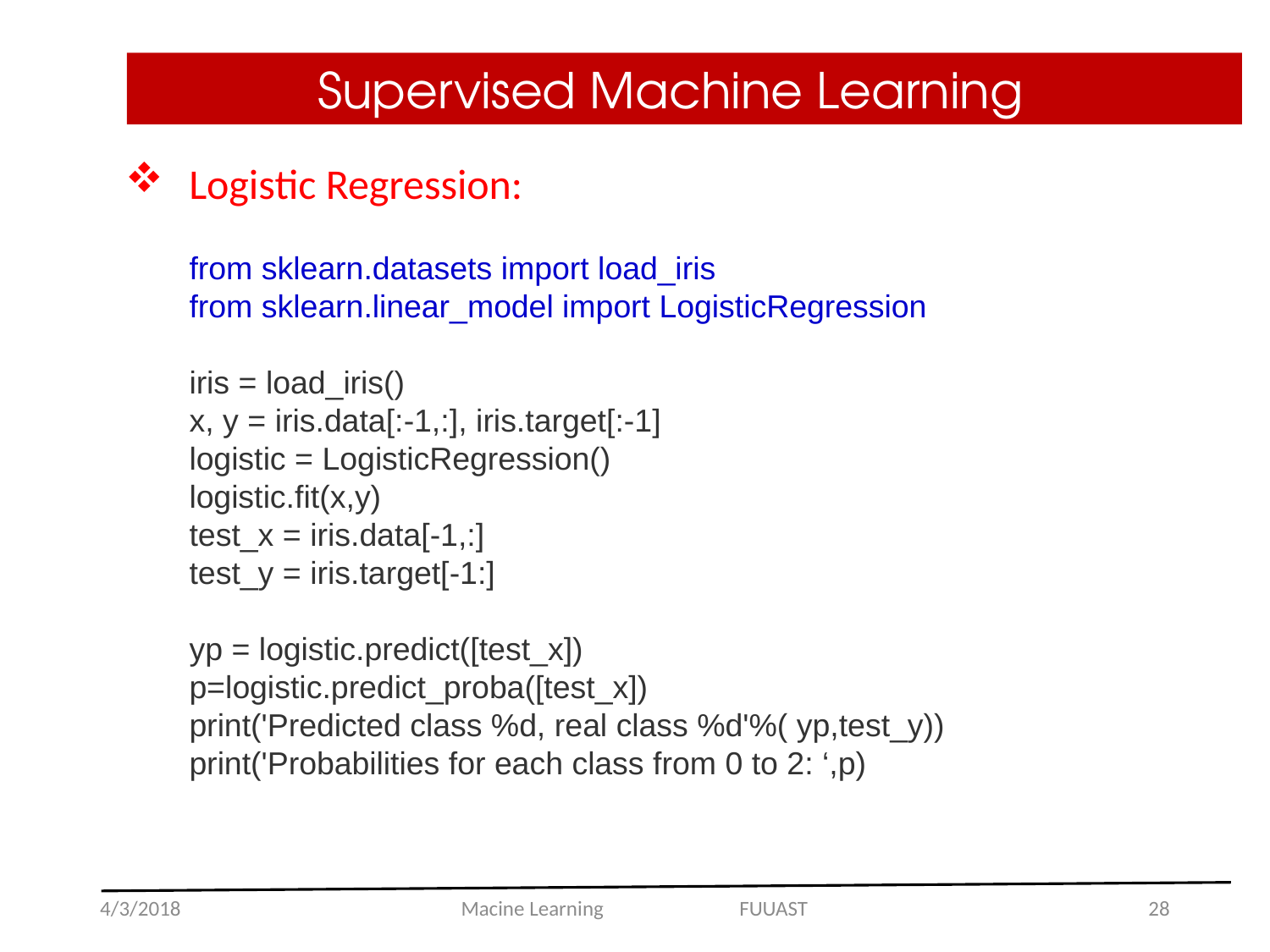

Supervised Machine Learning
Logistic Regression:
from sklearn.datasets import load_iris
from sklearn.linear_model import LogisticRegression

iris = load_iris()
x, y = iris.data[:-1,:], iris.target[:-1]
logistic = LogisticRegression()
logistic.fit(x,y)
test_x = iris.data[-1,:]
test_y = iris.target[-1:]

yp = logistic.predict([test_x])
p=logistic.predict_proba([test_x])
print('Predicted class %d, real class %d'%( yp,test_y))
print('Probabilities for each class from 0 to 2: ‘,p)
4/3/2018
Macine Learning                            FUUAST
28